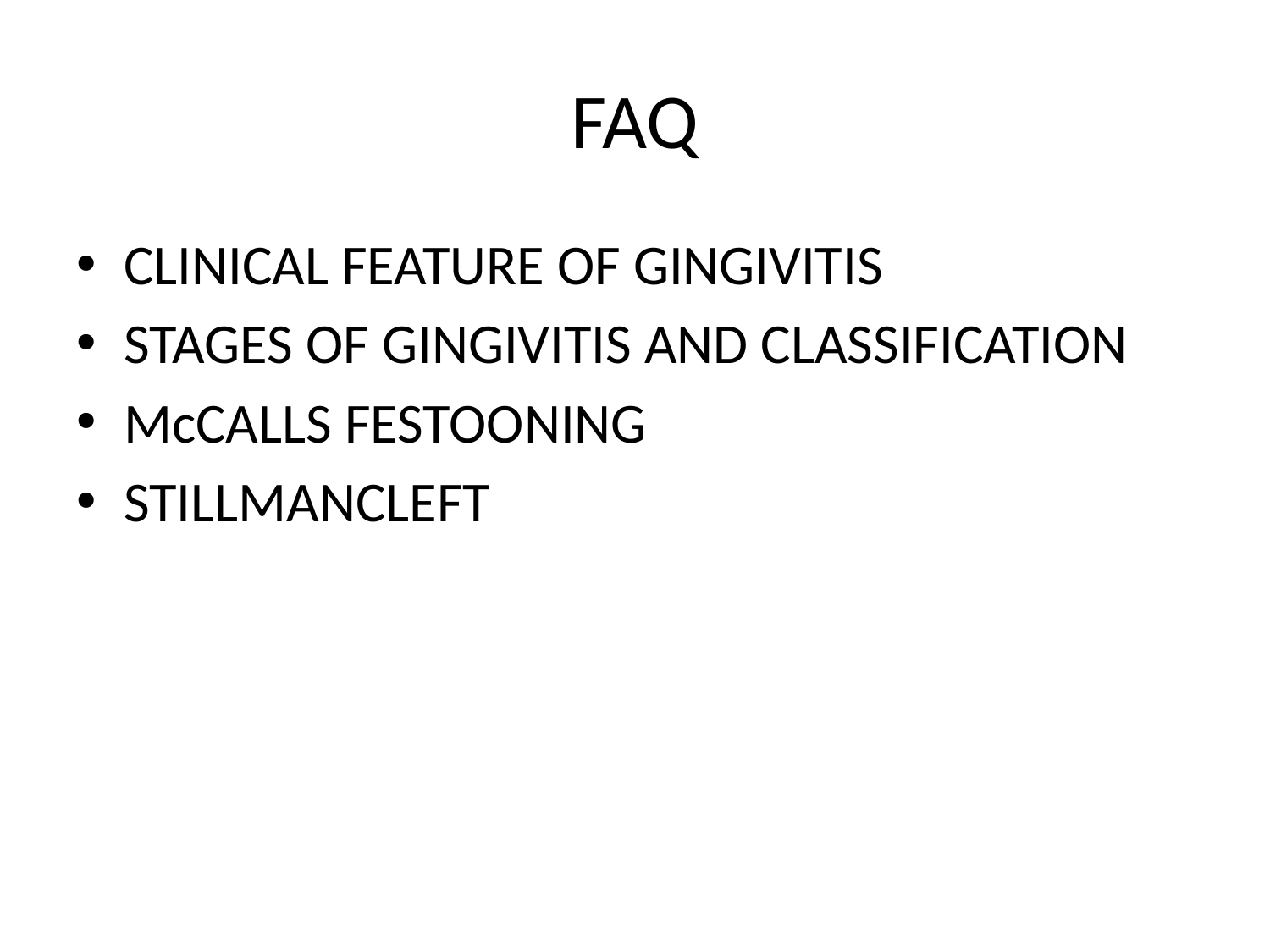

# FAQ
CLINICAL FEATURE OF GINGIVITIS
STAGES OF GINGIVITIS AND CLASSIFICATION
McCALLS FESTOONING
STILLMANCLEFT